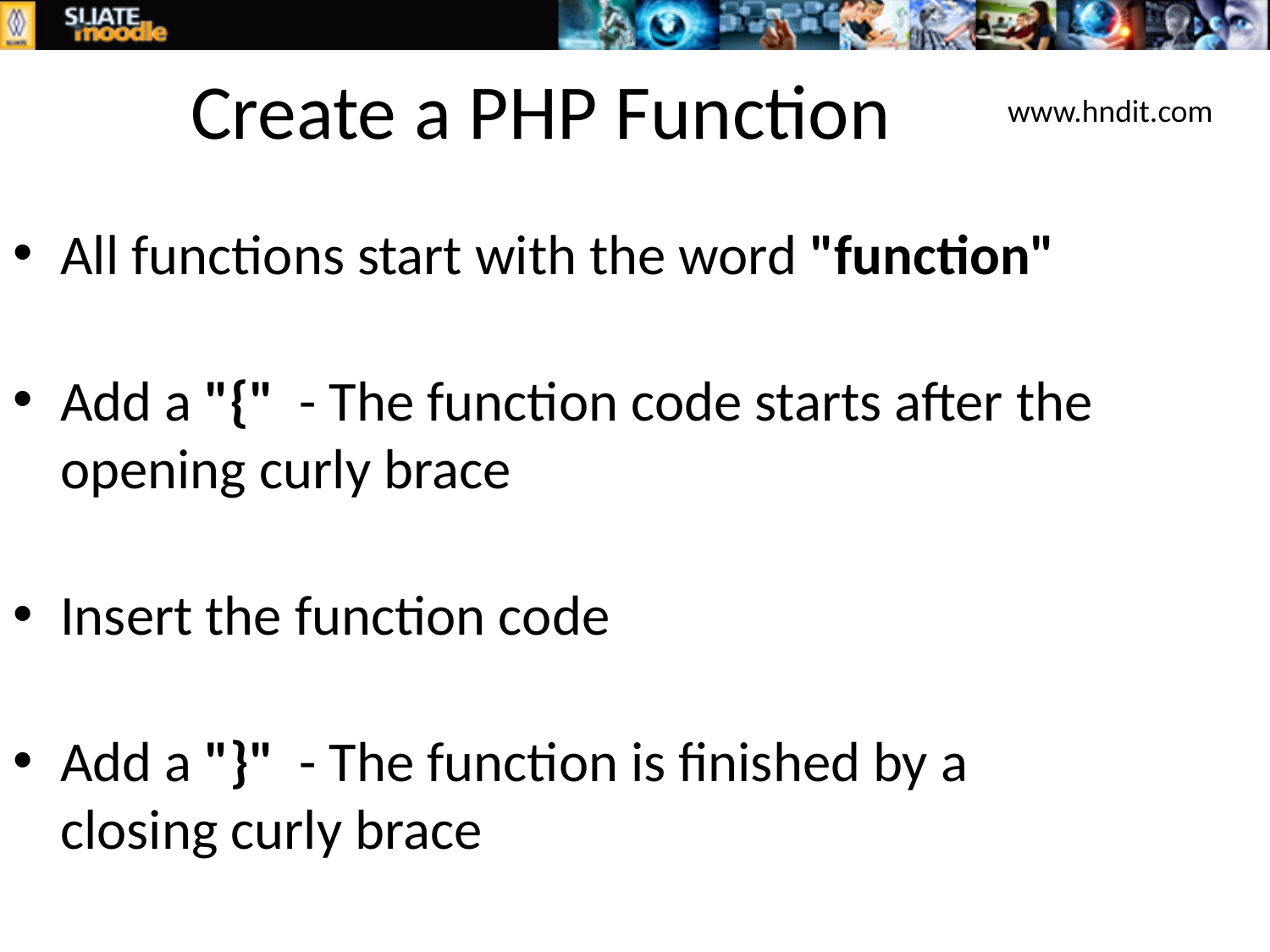

Create a PHP Function
www.hndit.com
All functions start with the word "function"
Add a "{"  - The function code starts after the opening curly brace
Insert the function code
Add a "}"  - The function is finished by a closing curly brace